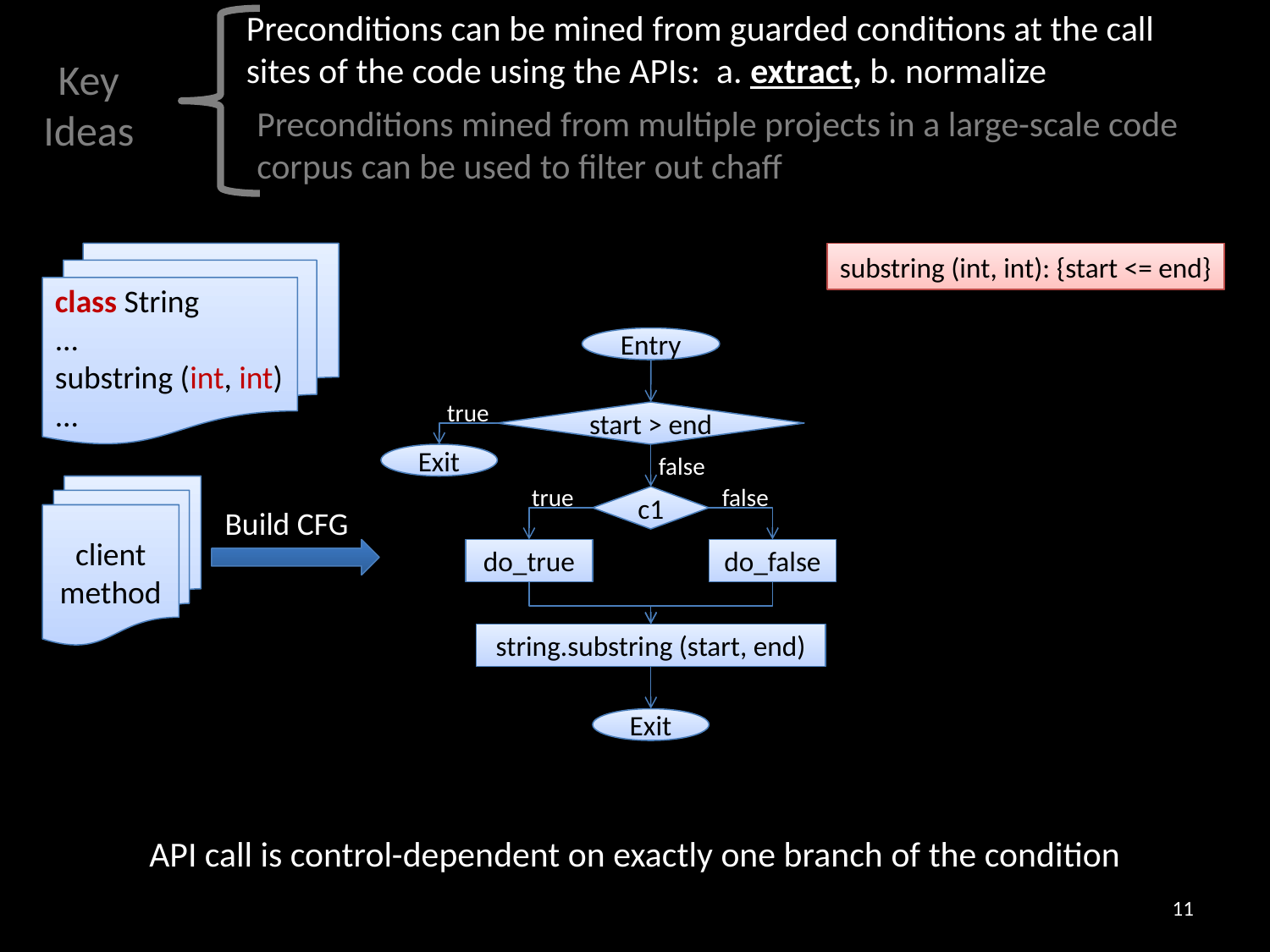

Preconditions can be mined from guarded conditions at the call sites of the code using the APIs:  a. extract, b. normalize

Key Ideas
Preconditions mined from multiple projects in a large-scale code corpus can be used to filter out chaff
class String
...
substring (int, int)
...
substring (int, int): {start <= end}
Entry
true
start > end
Exit
false
true
client method
false
c1
Build CFG

do_true
do_false
string.substring (start, end)
Exit
API call is control-dependent on exactly one branch of the condition
11